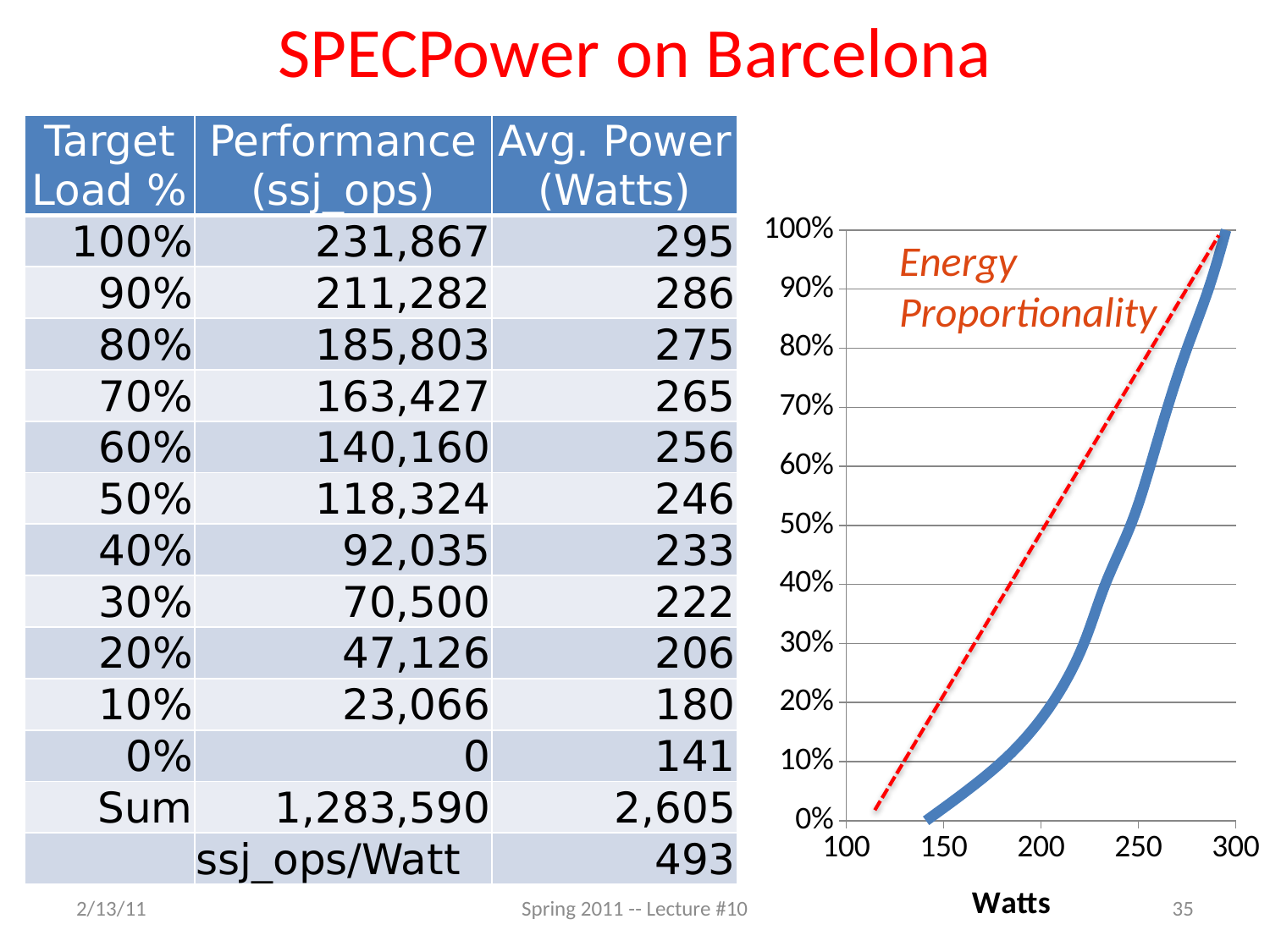

# SPECPower on Barcelona
| Target Load % | Performance (ssj\_ops) | Avg. Power (Watts) |
| --- | --- | --- |
| 100% | 231,867 | 295 |
| 90% | 211,282 | 286 |
| 80% | 185,803 | 275 |
| 70% | 163,427 | 265 |
| 60% | 140,160 | 256 |
| 50% | 118,324 | 246 |
| 40% | 92,035 | 233 |
| 30% | 70,500 | 222 |
| 20% | 47,126 | 206 |
| 10% | 23,066 | 180 |
| 0% | 0 | 141 |
| Sum | 1,283,590 | 2,605 |
|  | ssj\_ops/Watt | 493 |

### Chart

| Category |  |
|---|---|
Energy
Proportionality
2/13/11
Spring 2011 -- Lecture #10
35